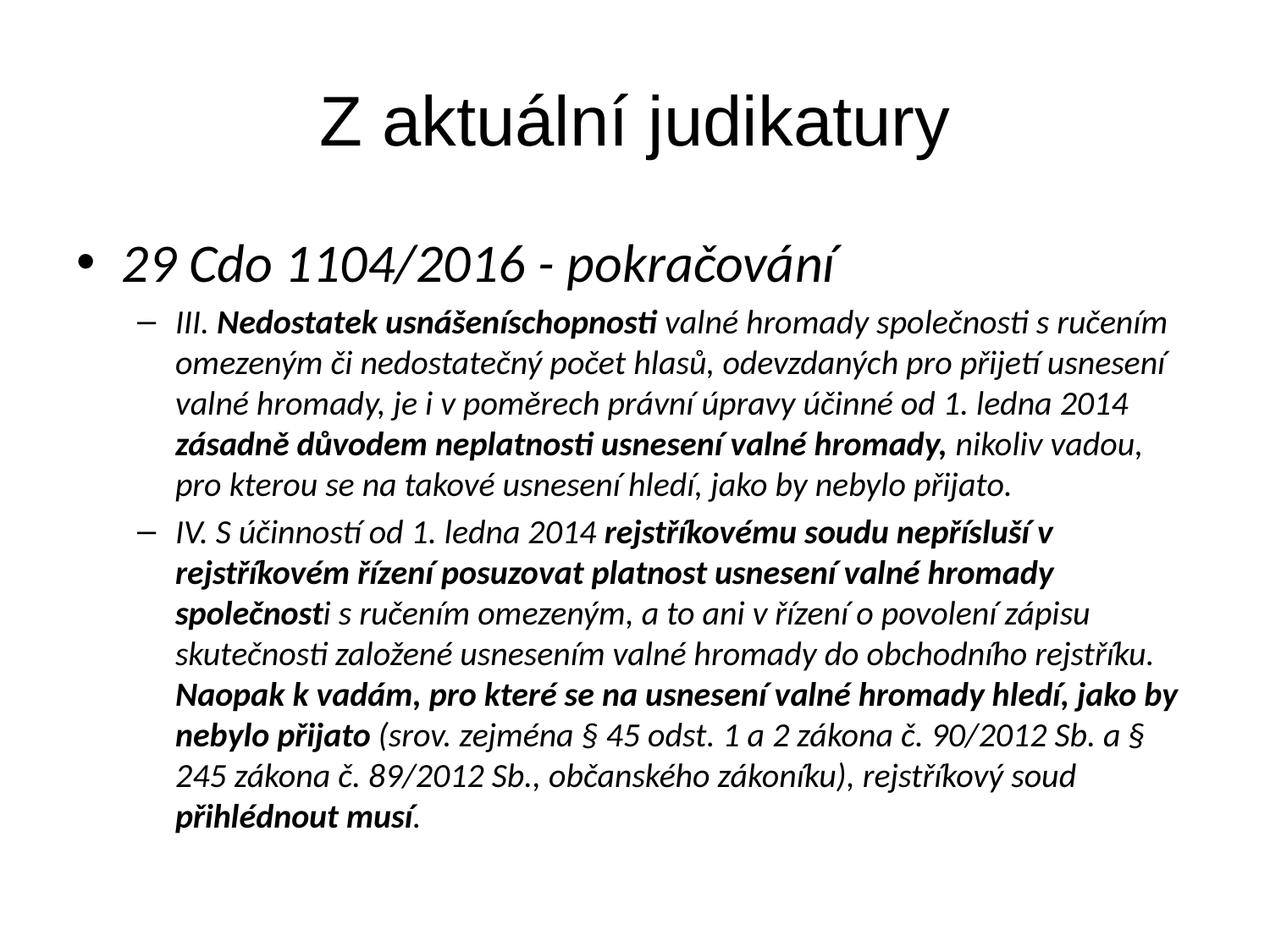

Z aktuální judikatury
29 Cdo 1104/2016 - pokračování
III. Nedostatek usnášeníschopnosti valné hromady společnosti s ručením omezeným či nedostatečný počet hlasů, odevzdaných pro přijetí usnesení valné hromady, je i v poměrech právní úpravy účinné od 1. ledna 2014 zásadně důvodem neplatnosti usnesení valné hromady, nikoliv vadou, pro kterou se na takové usnesení hledí, jako by nebylo přijato.
IV. S účinností od 1. ledna 2014 rejstříkovému soudu nepřísluší v rejstříkovém řízení posuzovat platnost usnesení valné hromady společnosti s ručením omezeným, a to ani v řízení o povolení zápisu skutečnosti založené usnesením valné hromady do obchodního rejstříku. Naopak k vadám, pro které se na usnesení valné hromady hledí, jako by nebylo přijato (srov. zejména § 45 odst. 1 a 2 zákona č. 90/2012 Sb. a § 245 zákona č. 89/2012 Sb., občanského zákoníku), rejstříkový soud přihlédnout musí.